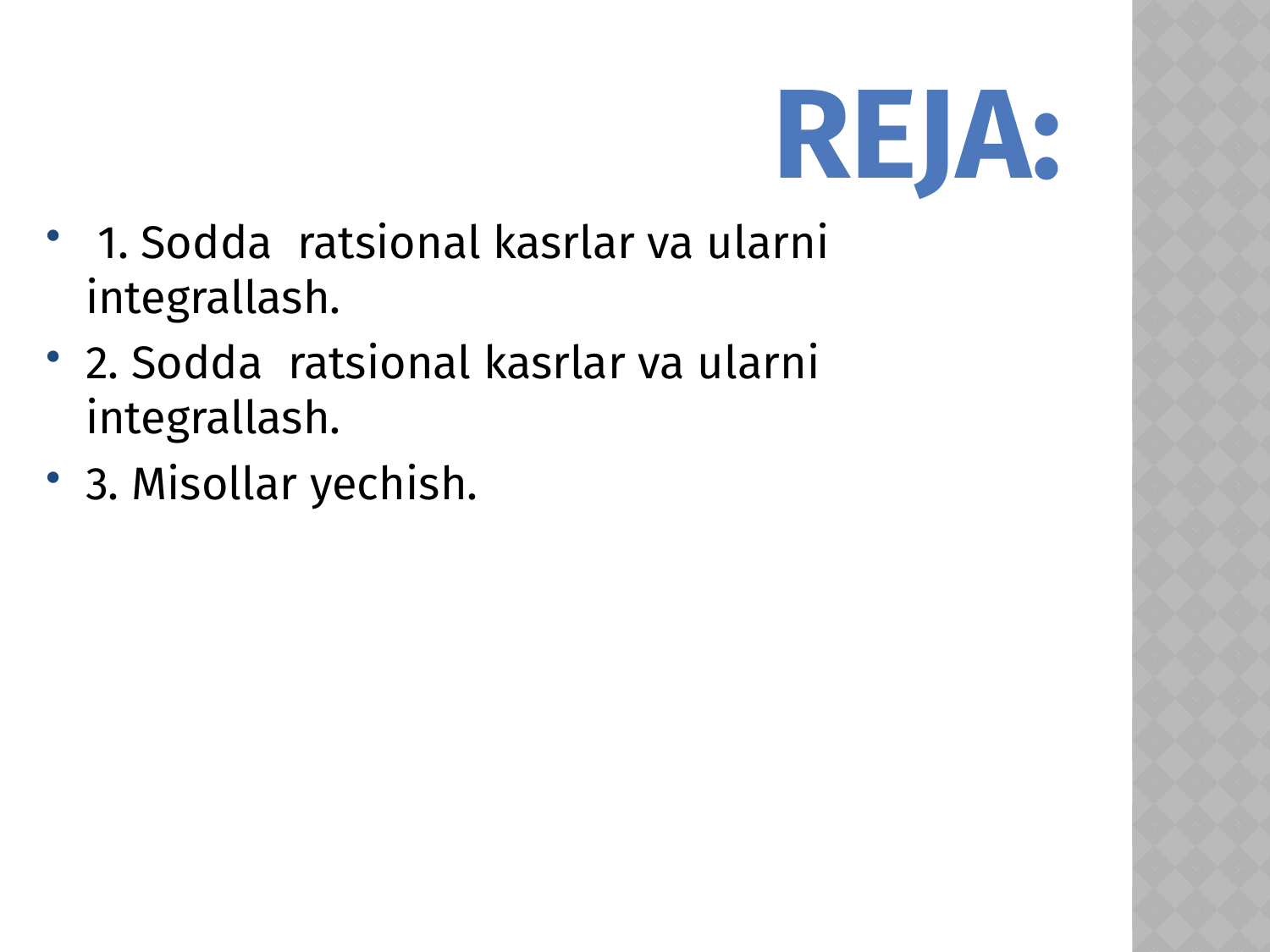

# ReJA:
 1. Sodda  ratsional kasrlar va ularni integrallash.
2. Sodda  ratsional kasrlar va ularni integrallash.
3. Misollar yechish.